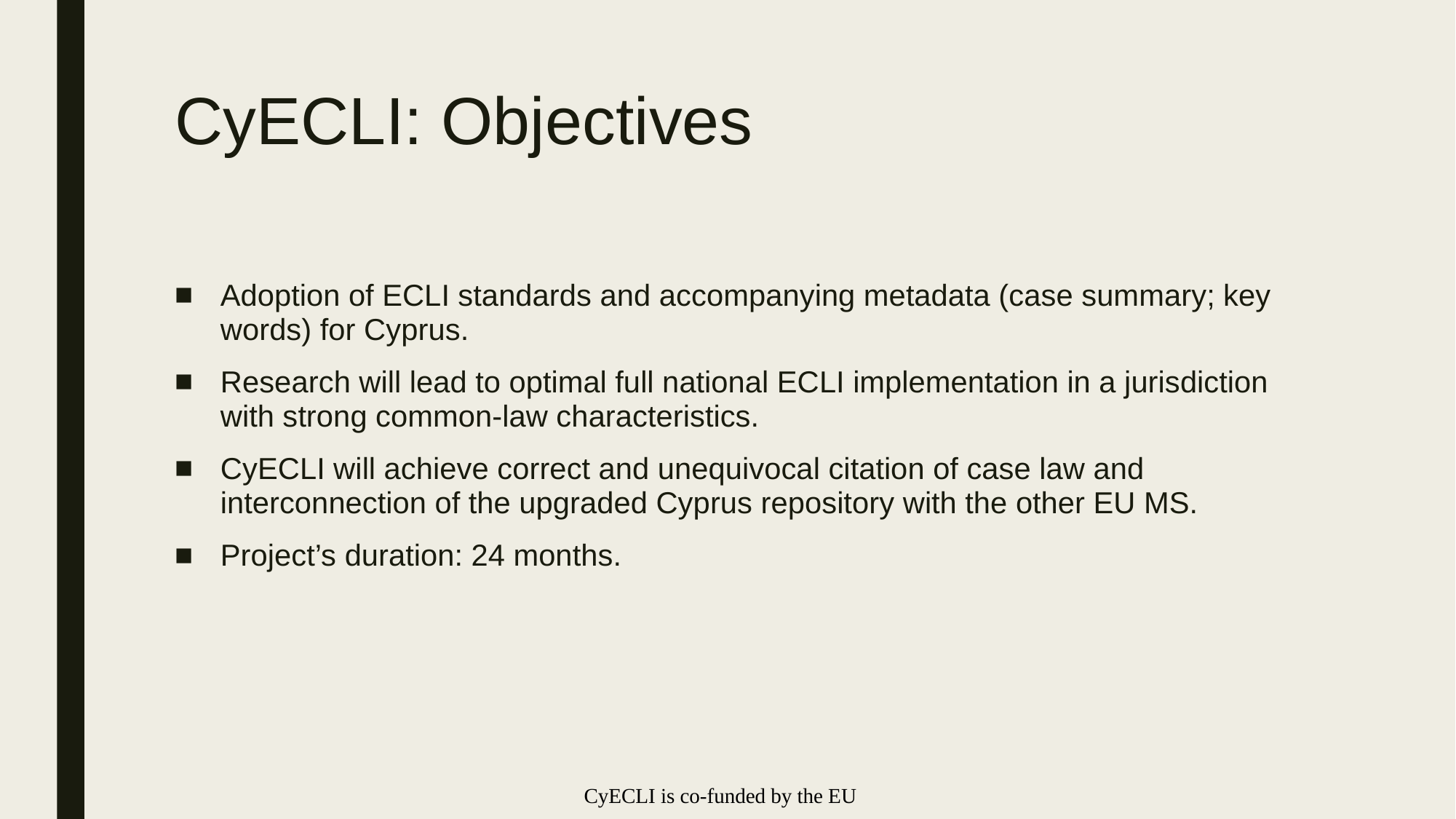

# CyECLI: Objectives
Adoption of ECLI standards and accompanying metadata (case summary; key words) for Cyprus.
Research will lead to optimal full national ECLI implementation in a jurisdiction with strong common-law characteristics.
CyECLI will achieve correct and unequivocal citation of case law and interconnection of the upgraded Cyprus repository with the other EU MS.
Project’s duration: 24 months.

CyECLI is co-funded by the EU